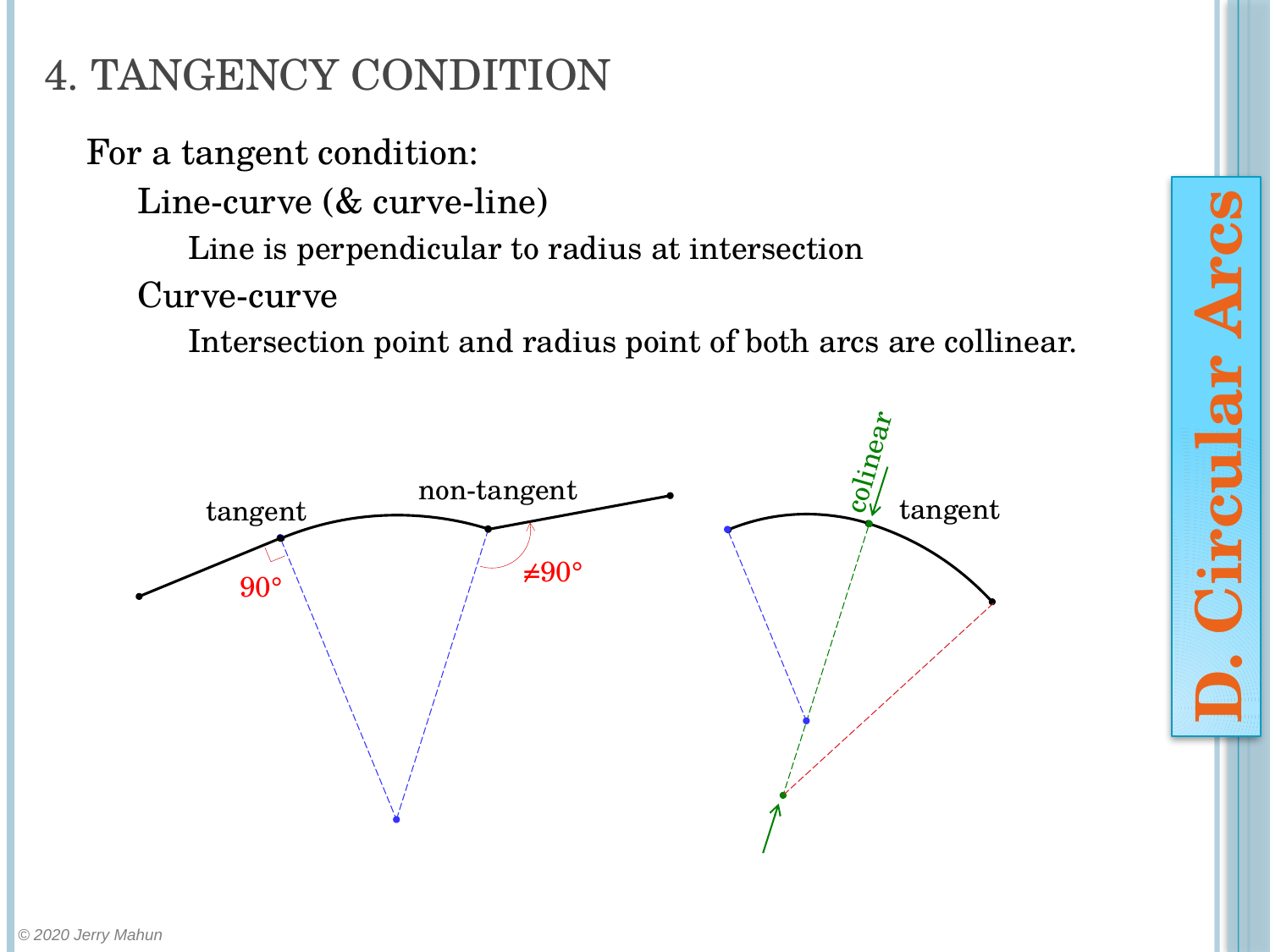

# 4. Tangency Condition
For a tangent condition:
Line-curve (& curve-line)
Line is perpendicular to radius at intersection
Curve-curve
Intersection point and radius point of both arcs are collinear.

colinear
tangent

non-tangent
tangent

=90°
90°